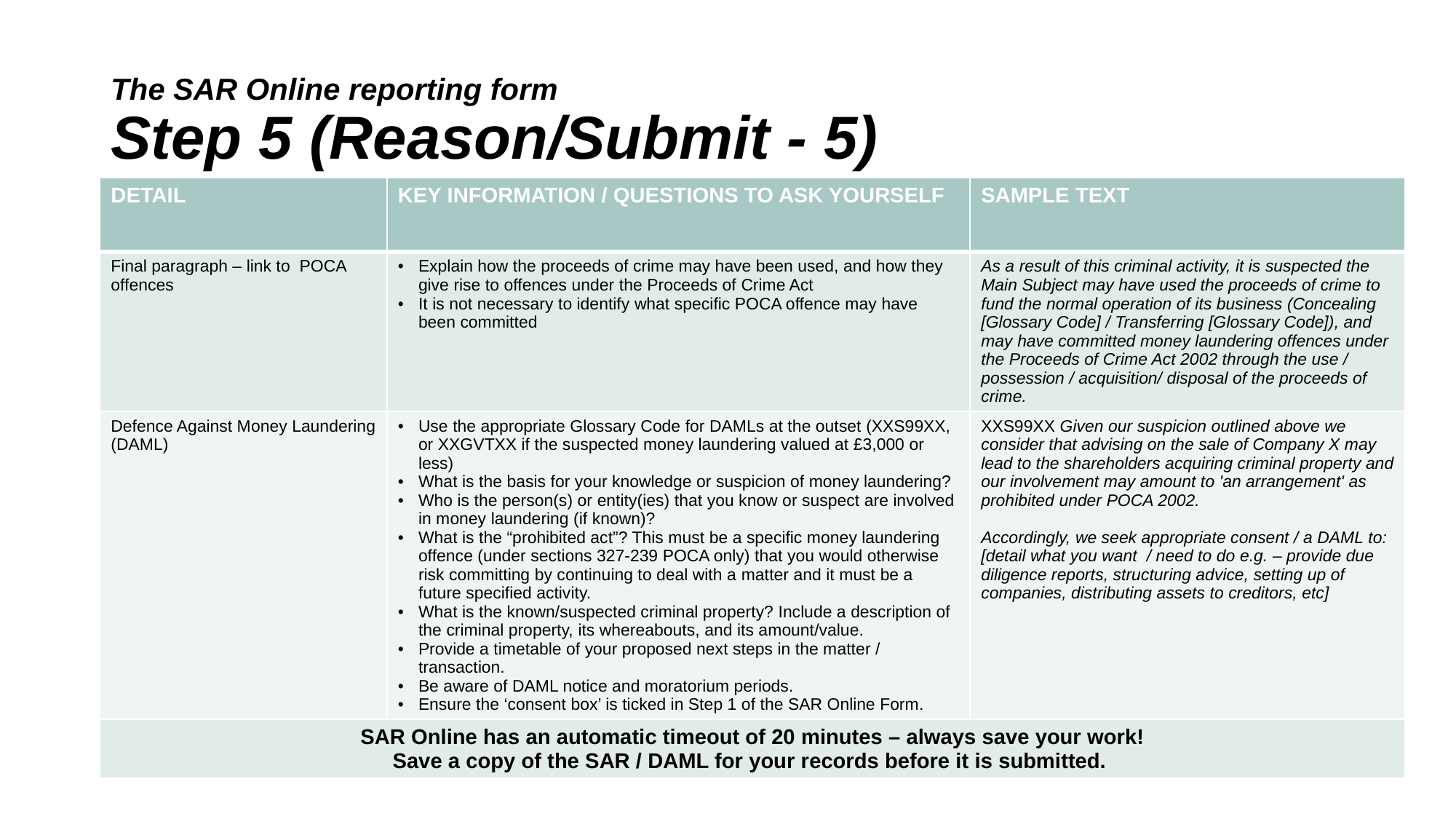

# The SAR Online reporting form Step 5 (Reason/Submit - 5)
| DETAIL | KEY INFORMATION / QUESTIONS TO ASK YOURSELF | SAMPLE TEXT |
| --- | --- | --- |
| Final paragraph – link to POCA offences | Explain how the proceeds of crime may have been used, and how they give rise to offences under the Proceeds of Crime Act It is not necessary to identify what specific POCA offence may have been committed | As a result of this criminal activity, it is suspected the Main Subject may have used the proceeds of crime to fund the normal operation of its business (Concealing [Glossary Code] / Transferring [Glossary Code]), and may have committed money laundering offences under the Proceeds of Crime Act 2002 through the use / possession / acquisition/ disposal of the proceeds of crime. |
| Defence Against Money Laundering (DAML) | Use the appropriate Glossary Code for DAMLs at the outset (XXS99XX, or XXGVTXX if the suspected money laundering valued at £3,000 or less) What is the basis for your knowledge or suspicion of money laundering? Who is the person(s) or entity(ies) that you know or suspect are involved in money laundering (if known)? What is the “prohibited act”? This must be a specific money laundering offence (under sections 327-239 POCA only) that you would otherwise risk committing by continuing to deal with a matter and it must be a future specified activity. What is the known/suspected criminal property? Include a description of the criminal property, its whereabouts, and its amount/value. Provide a timetable of your proposed next steps in the matter / transaction. Be aware of DAML notice and moratorium periods. Ensure the ‘consent box’ is ticked in Step 1 of the SAR Online Form. | XXS99XX Given our suspicion outlined above we consider that advising on the sale of Company X may lead to the shareholders acquiring criminal property and our involvement may amount to 'an arrangement' as prohibited under POCA 2002. Accordingly, we seek appropriate consent / a DAML to: [detail what you want / need to do e.g. – provide due diligence reports, structuring advice, setting up of companies, distributing assets to creditors, etc] |
| SAR Online has an automatic timeout of 20 minutes – always save your work! Save a copy of the SAR / DAML for your records before it is submitted. |  |  |